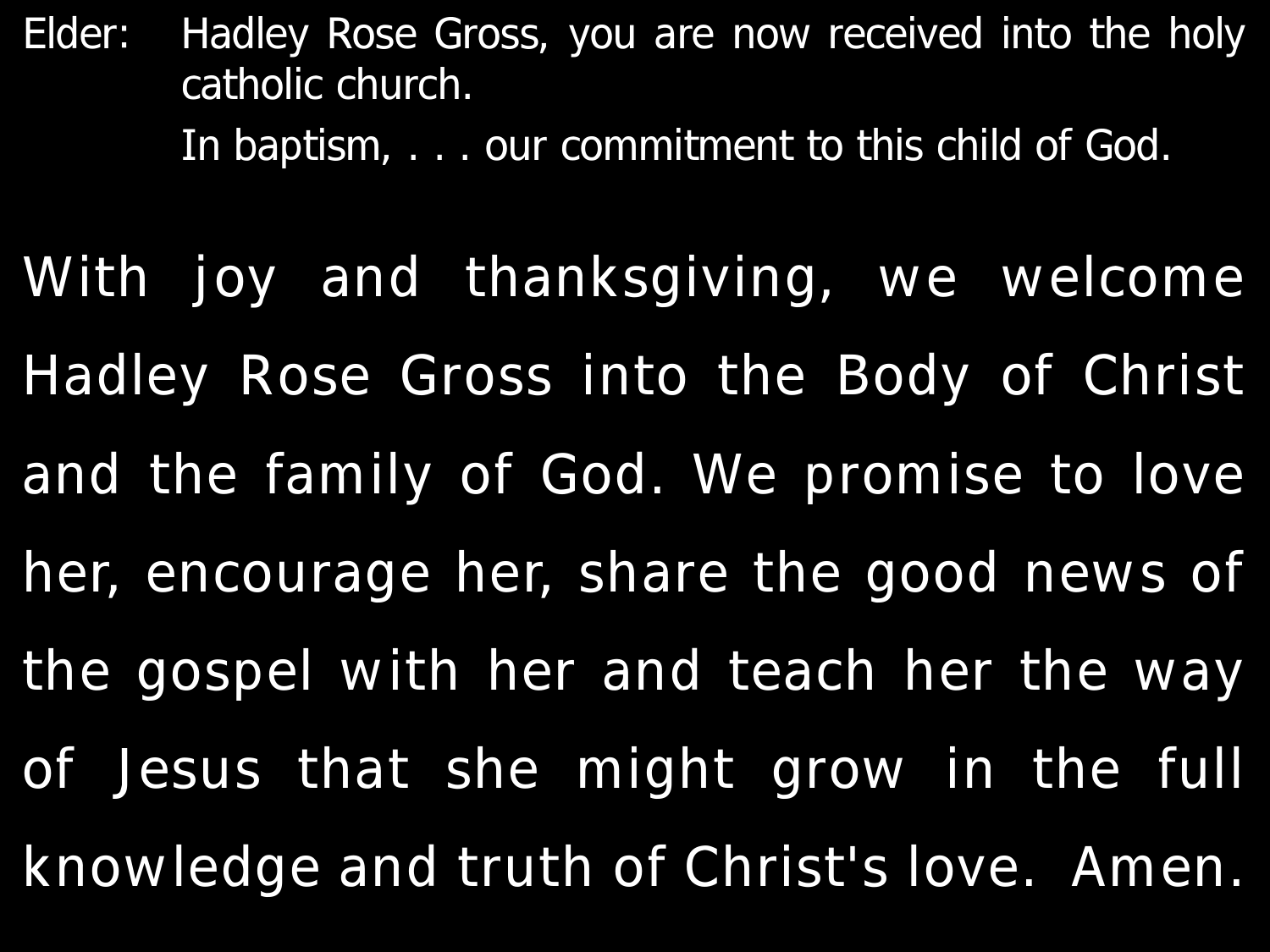

Elder:	Hadley Rose Gross, you are now received into the holy catholic church.
	In baptism, . . . our commitment to this child of God.

With joy and thanksgiving, we welcome Hadley Rose Gross into the Body of Christ and the family of God. We promise to love her, encourage her, share the good news of the gospel with her and teach her the way of Jesus that she might grow in the full knowledge and truth of Christ's love.  Amen.